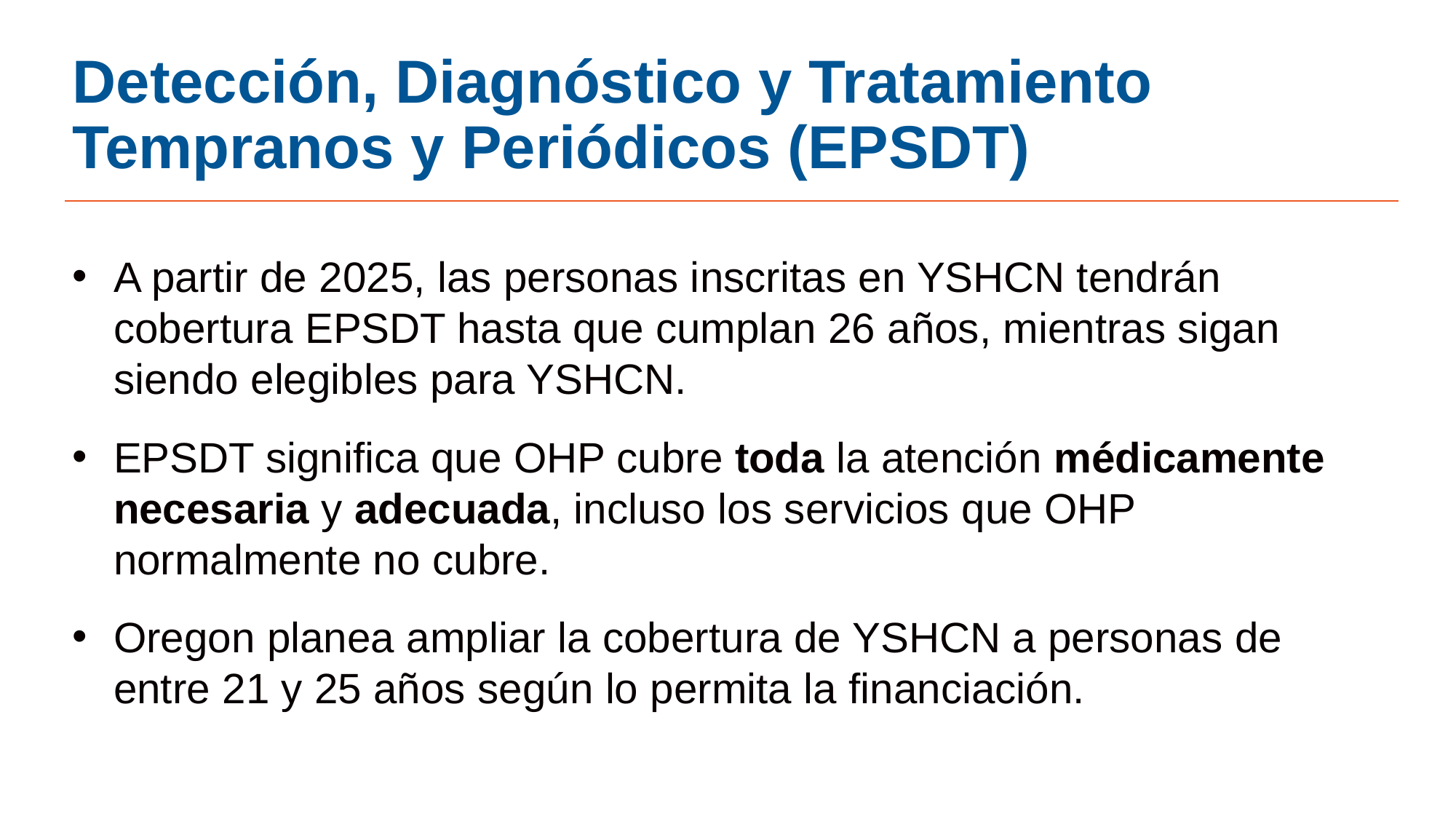

# Detección, Diagnóstico y Tratamiento Tempranos y Periódicos (EPSDT)

A partir de 2025, las personas inscritas en YSHCN tendrán cobertura EPSDT hasta que cumplan 26 años, mientras sigan siendo elegibles para YSHCN.
EPSDT significa que OHP cubre toda la atención médicamente necesaria y adecuada, incluso los servicios que OHP normalmente no cubre.
Oregon planea ampliar la cobertura de YSHCN a personas de entre 21 y 25 años según lo permita la financiación.